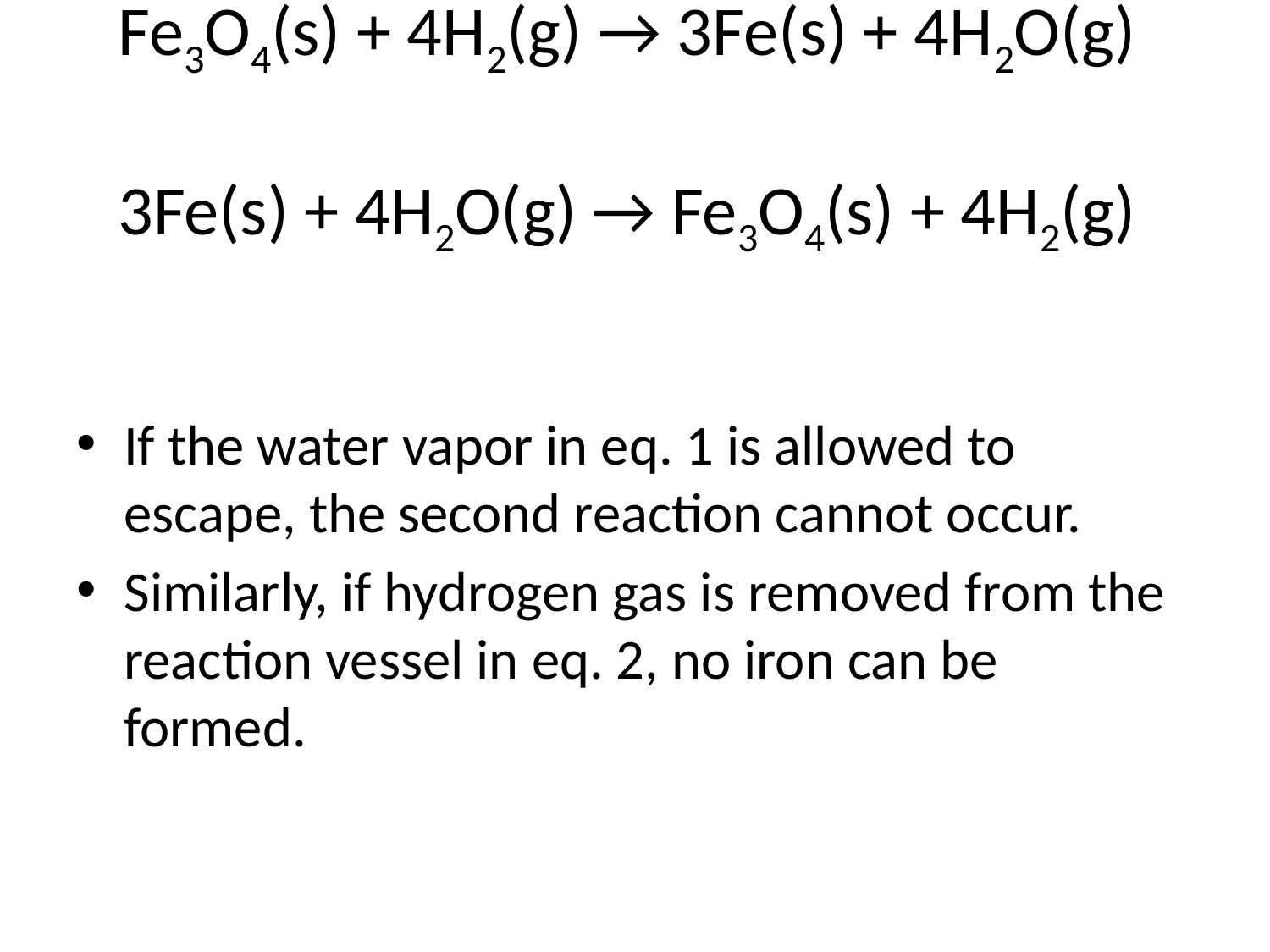

# Fe3O4(s) + 4H2(g) → 3Fe(s) + 4H2O(g) 3Fe(s) + 4H2O(g) → Fe3O4(s) + 4H2(g)
If the water vapor in eq. 1 is allowed to escape, the second reaction cannot occur.
Similarly, if hydrogen gas is removed from the reaction vessel in eq. 2, no iron can be formed.